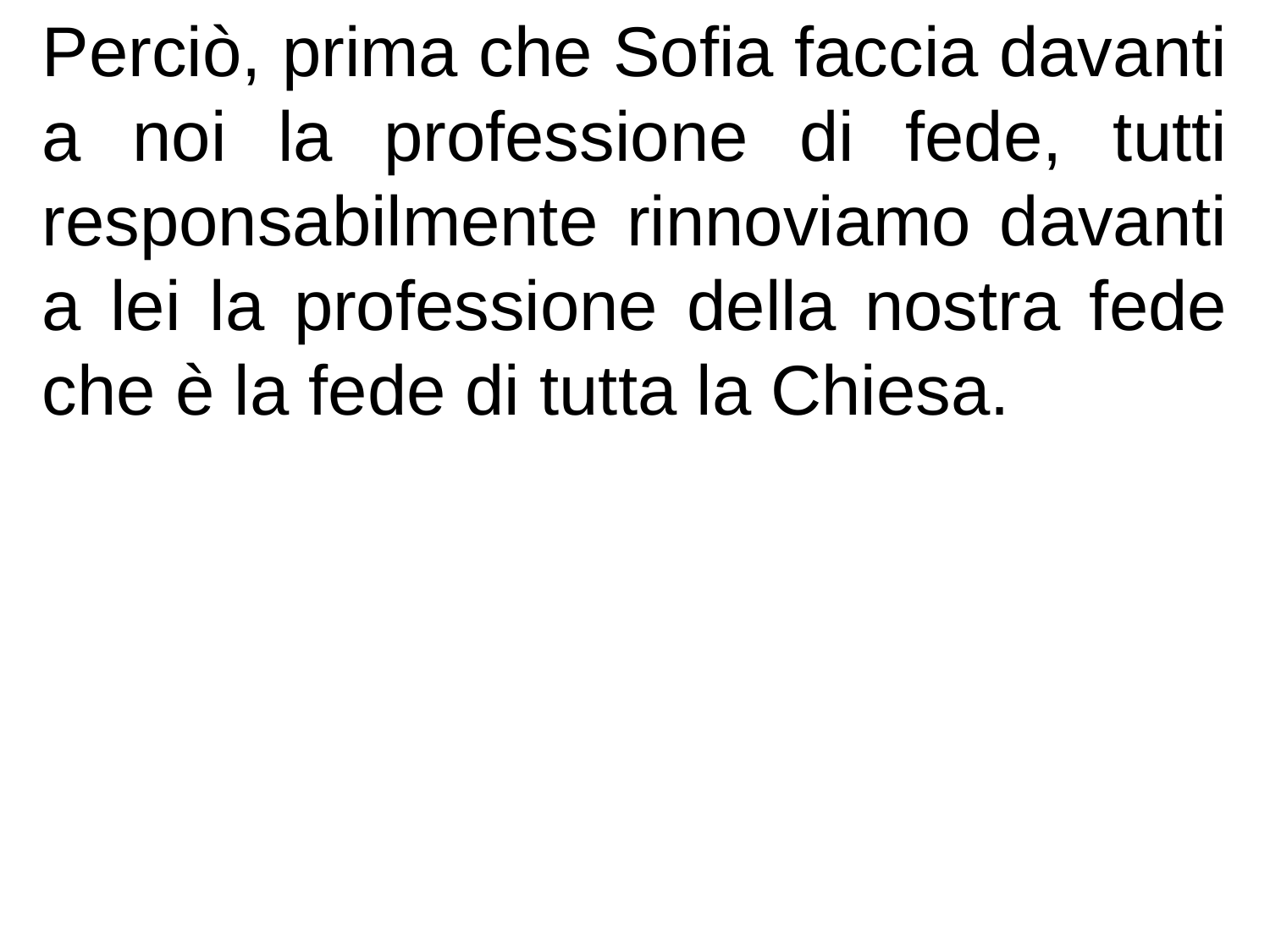

Perciò, prima che Sofia faccia davanti a noi la professione di fede, tutti responsabilmente rinnoviamo davanti a lei la professione della nostra fede che è la fede di tutta la Chiesa.